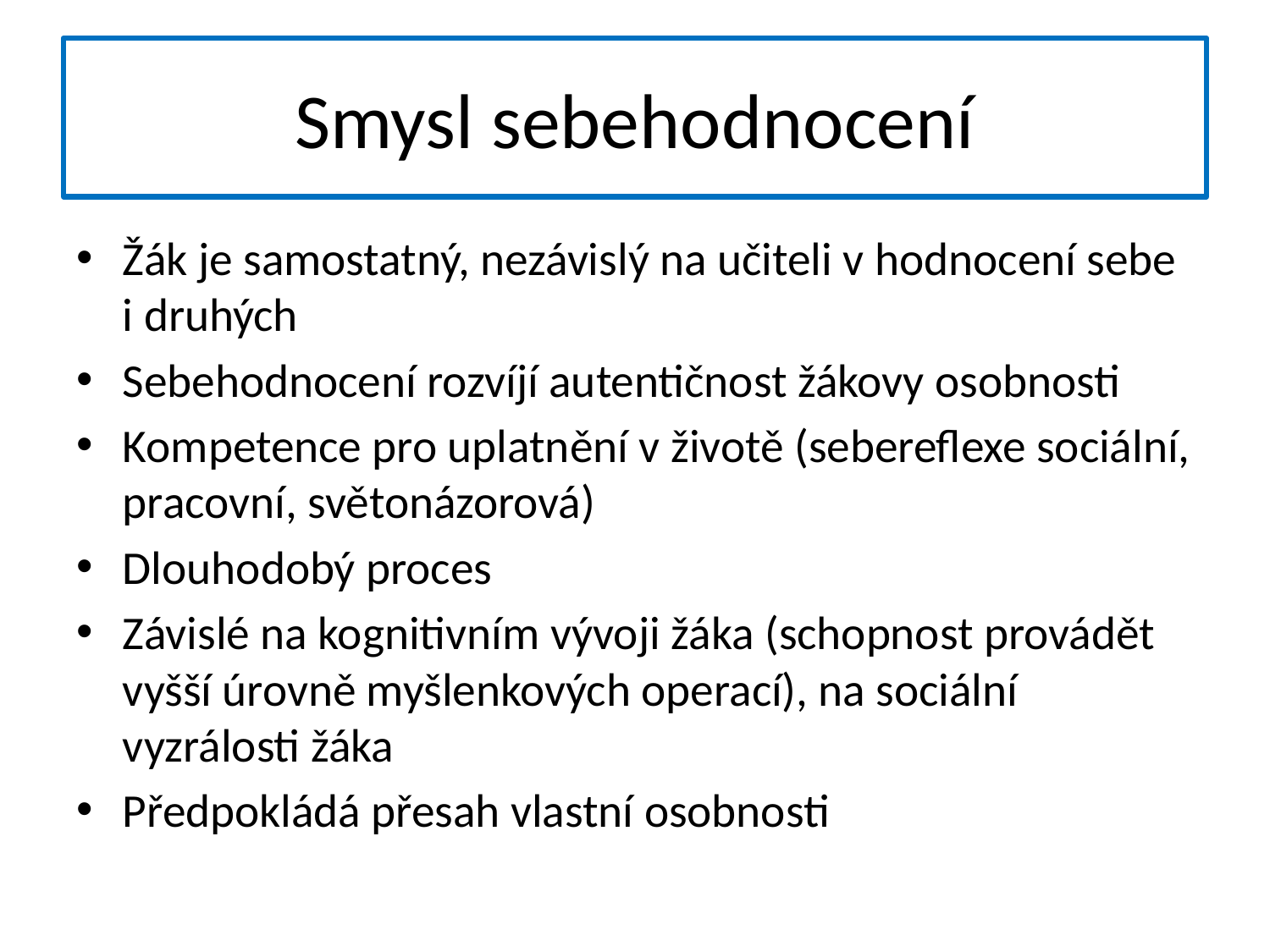

# Smysl sebehodnocení
Žák je samostatný, nezávislý na učiteli v hodnocení sebe i druhých
Sebehodnocení rozvíjí autentičnost žákovy osobnosti
Kompetence pro uplatnění v životě (sebereflexe sociální, pracovní, světonázorová)
Dlouhodobý proces
Závislé na kognitivním vývoji žáka (schopnost provádět vyšší úrovně myšlenkových operací), na sociální vyzrálosti žáka
Předpokládá přesah vlastní osobnosti